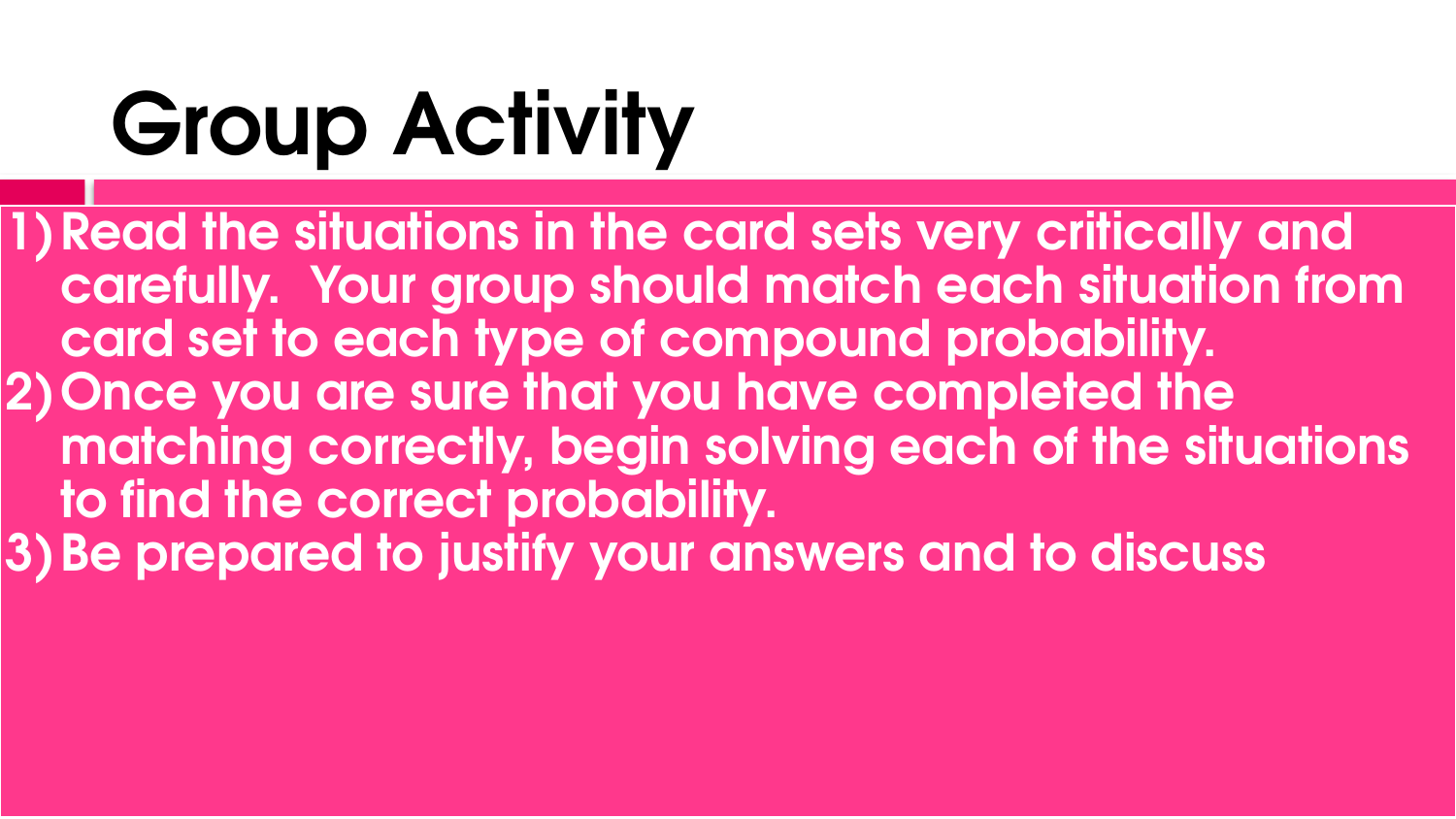

# Group Activity
| Read the situations in the card sets very critically and carefully. Your group should match each situation from card set to each type of compound probability. Once you are sure that you have completed the matching correctly, begin solving each of the situations to find the correct probability. Be prepared to justify your answers and to discuss |
| --- |